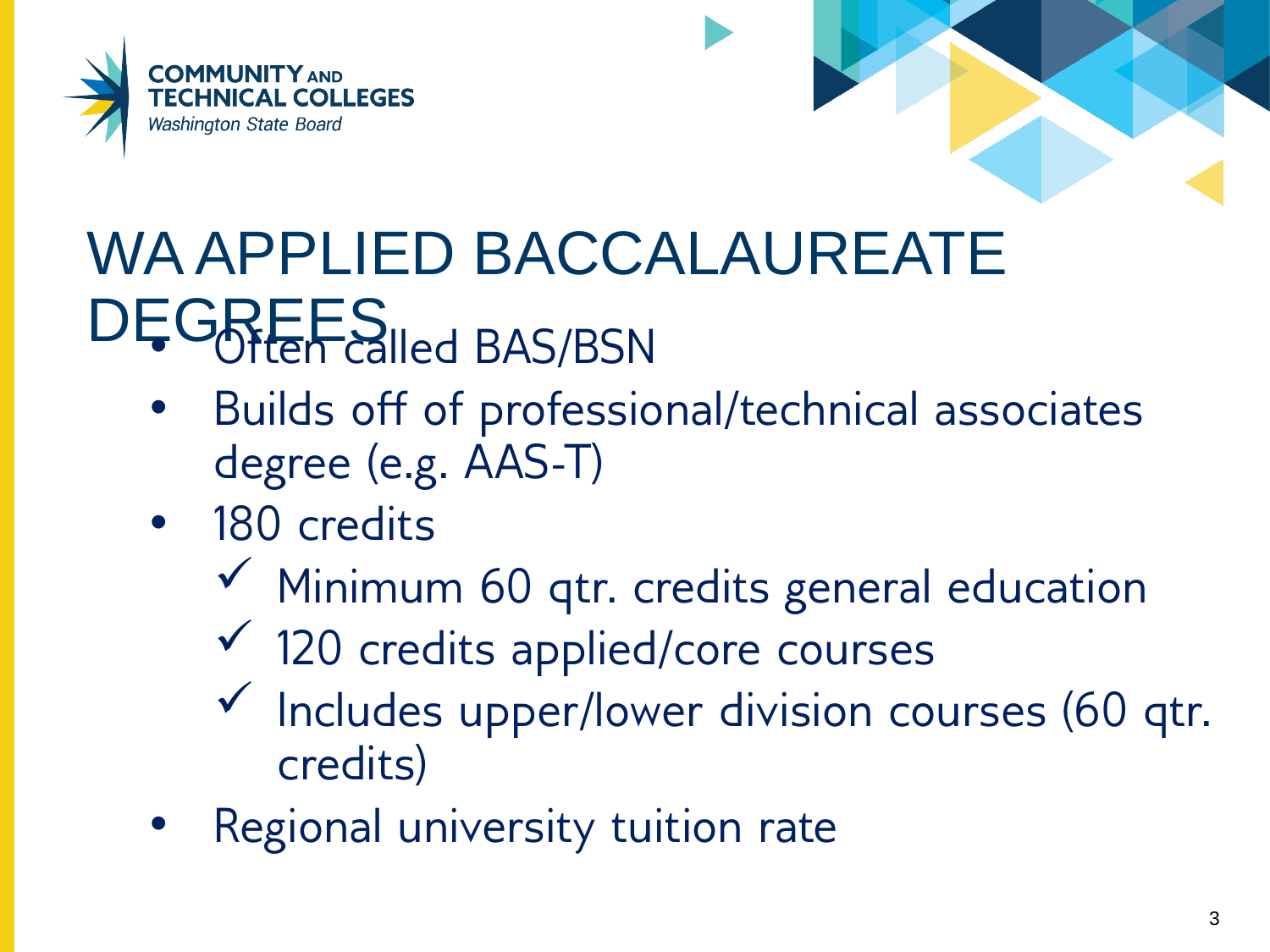

# WA Applied Baccalaureate Degrees
Often called BAS/BSN
Builds off of professional/technical associates degree (e.g. AAS-T)
180 credits
Minimum 60 qtr. credits general education
120 credits applied/core courses
Includes upper/lower division courses (60 qtr. credits)
Regional university tuition rate

3